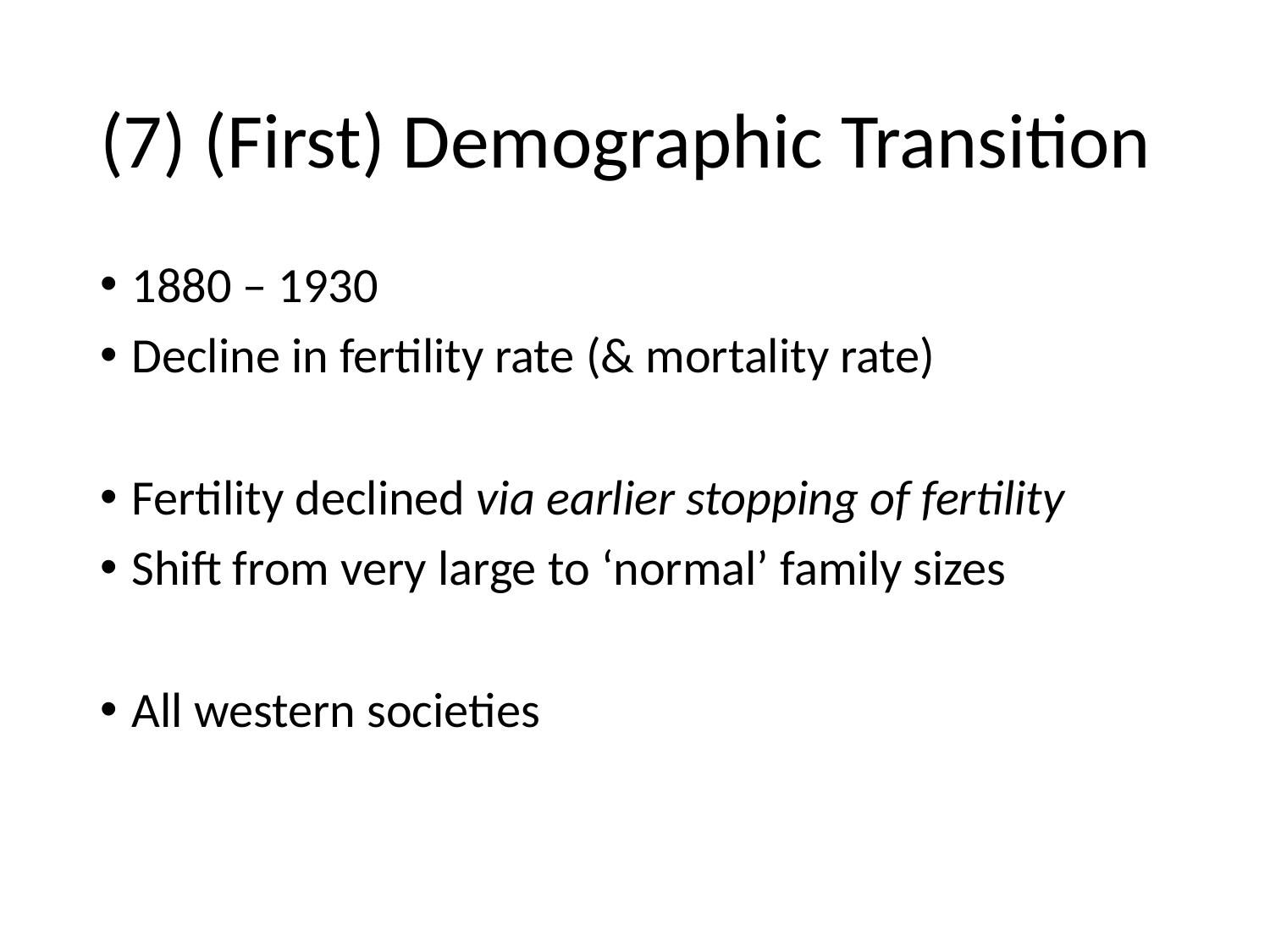

# (7) (First) Demographic Transition
1880 – 1930
Decline in fertility rate (& mortality rate)

Fertility declined via earlier stopping of fertility
Shift from very large to ‘normal’ family sizes

All western societies